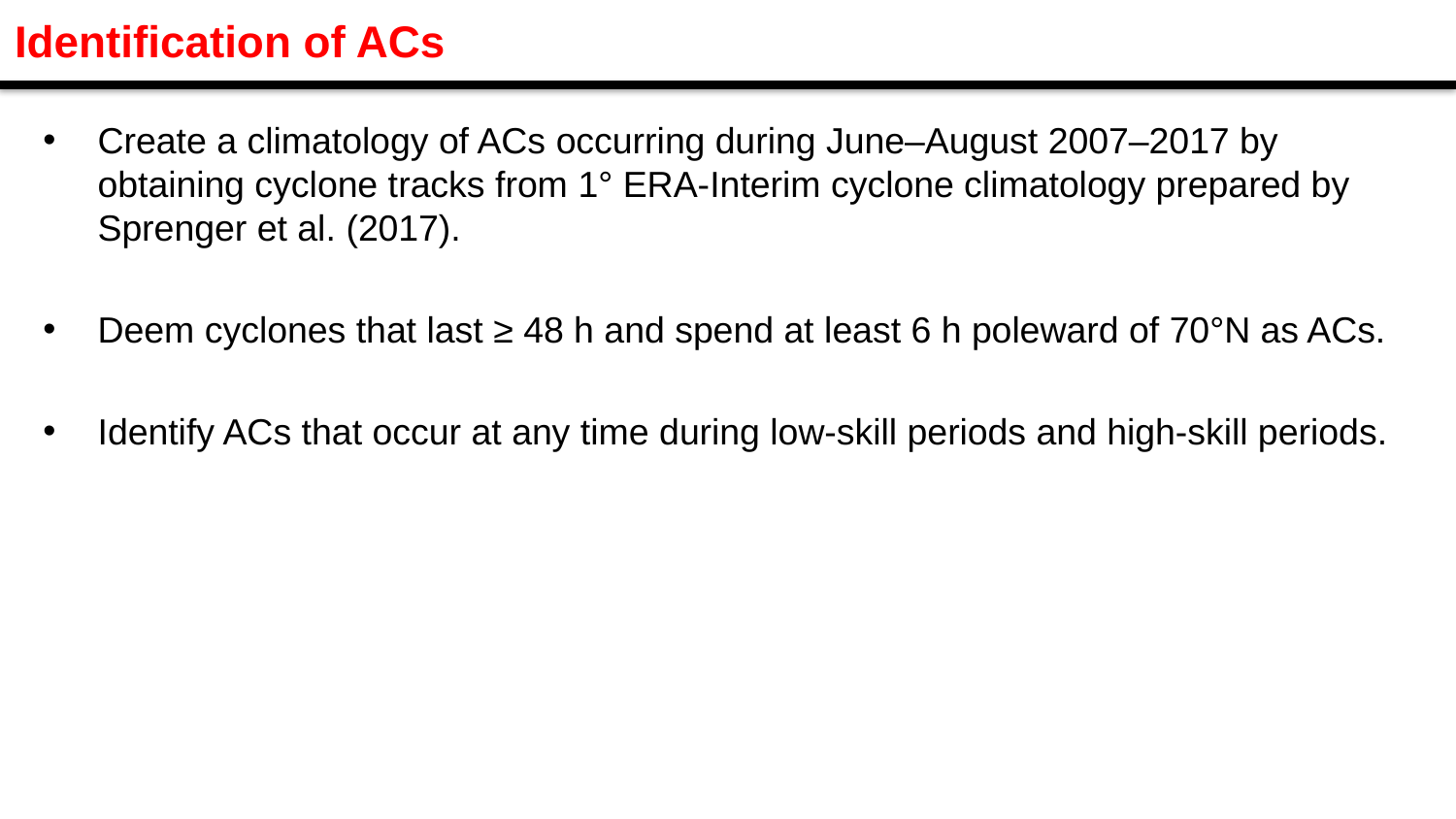

Identification of ACs
Create a climatology of ACs occurring during June–August 2007–2017 by obtaining cyclone tracks from 1° ERA-Interim cyclone climatology prepared by Sprenger et al. (2017).

Deem cyclones that last ≥ 48 h and spend at least 6 h poleward of 70°N as ACs.

Identify ACs that occur at any time during low-skill periods and high-skill periods.